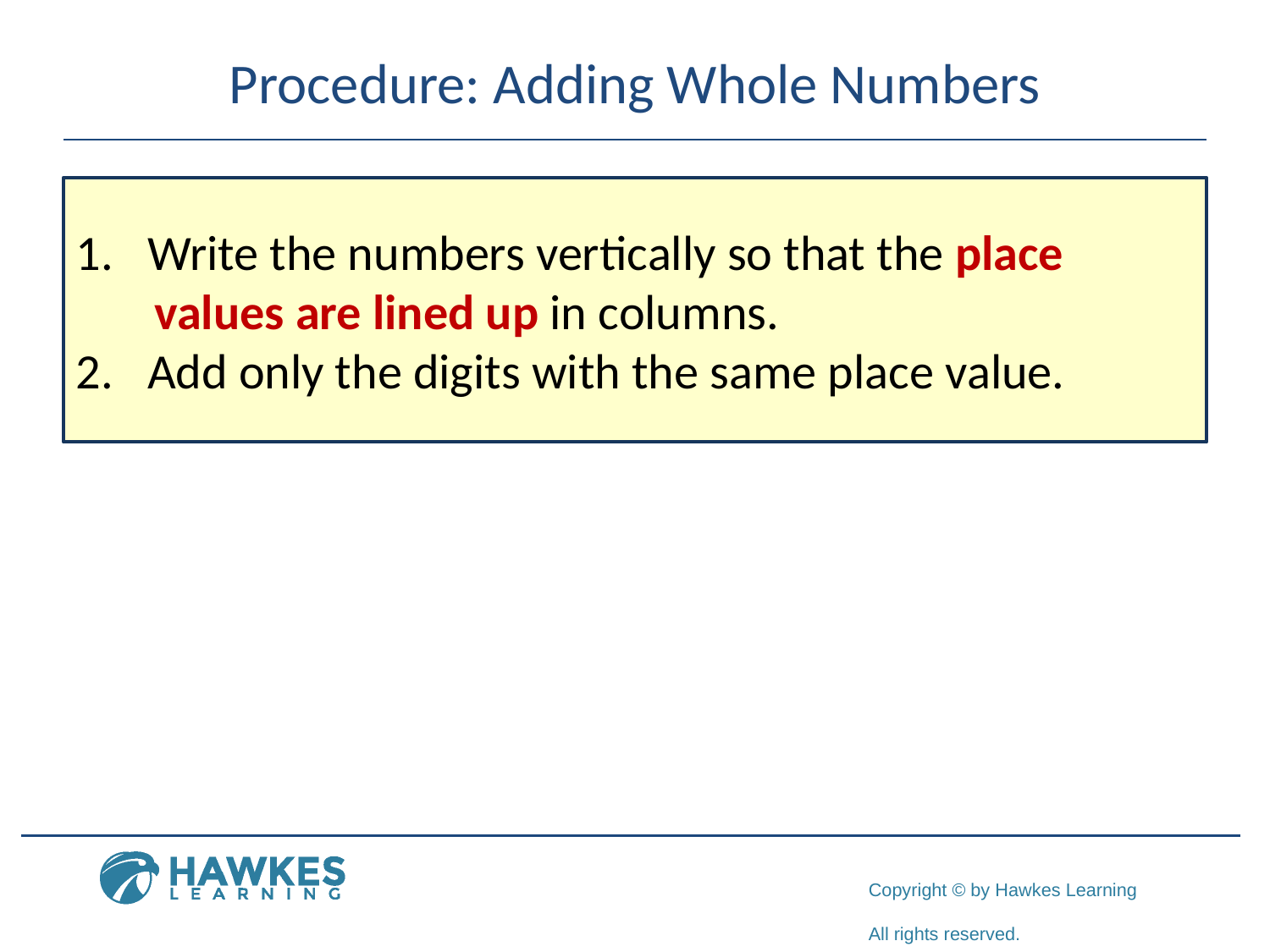

# Procedure: Adding Whole Numbers
Write the numbers vertically so that the place
       values are lined up in columns.
Add only the digits with the same place value.